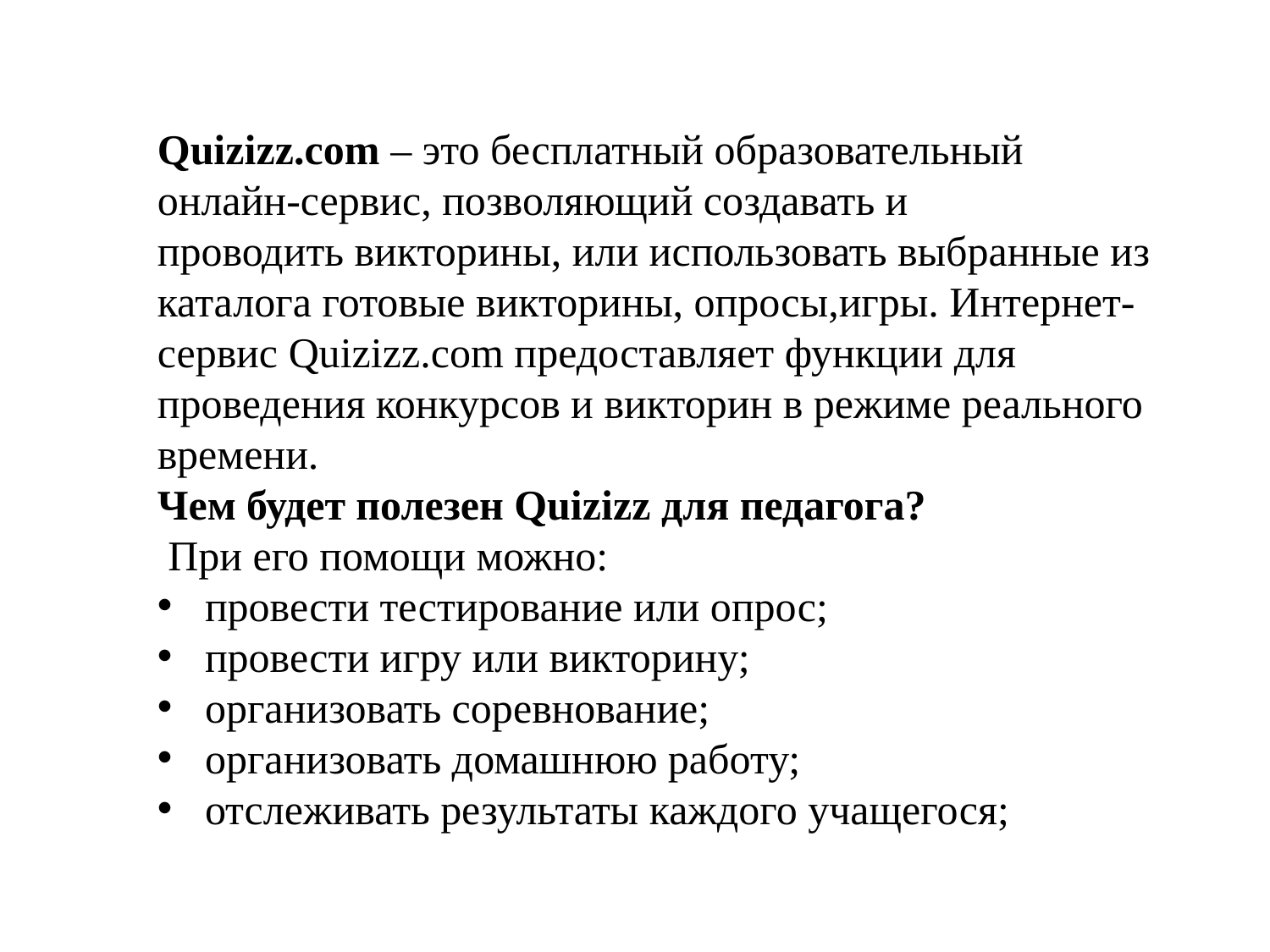

Quizizz.com – это бесплатный образовательный онлайн-сервис, позволяющий создавать и проводить викторины, или использовать выбранные из каталога готовые викторины, опросы,игры. Интернет-сервис Quizizz.com предоставляет функции для проведения конкурсов и викторин в режиме реального времени.
Чем будет полезен Quizizz для педагога?
 При его помощи можно:
провести тестирование или опрос;
провести игру или викторину;
организовать соревнование;
организовать домашнюю работу;
отслеживать результаты каждого учащегося;